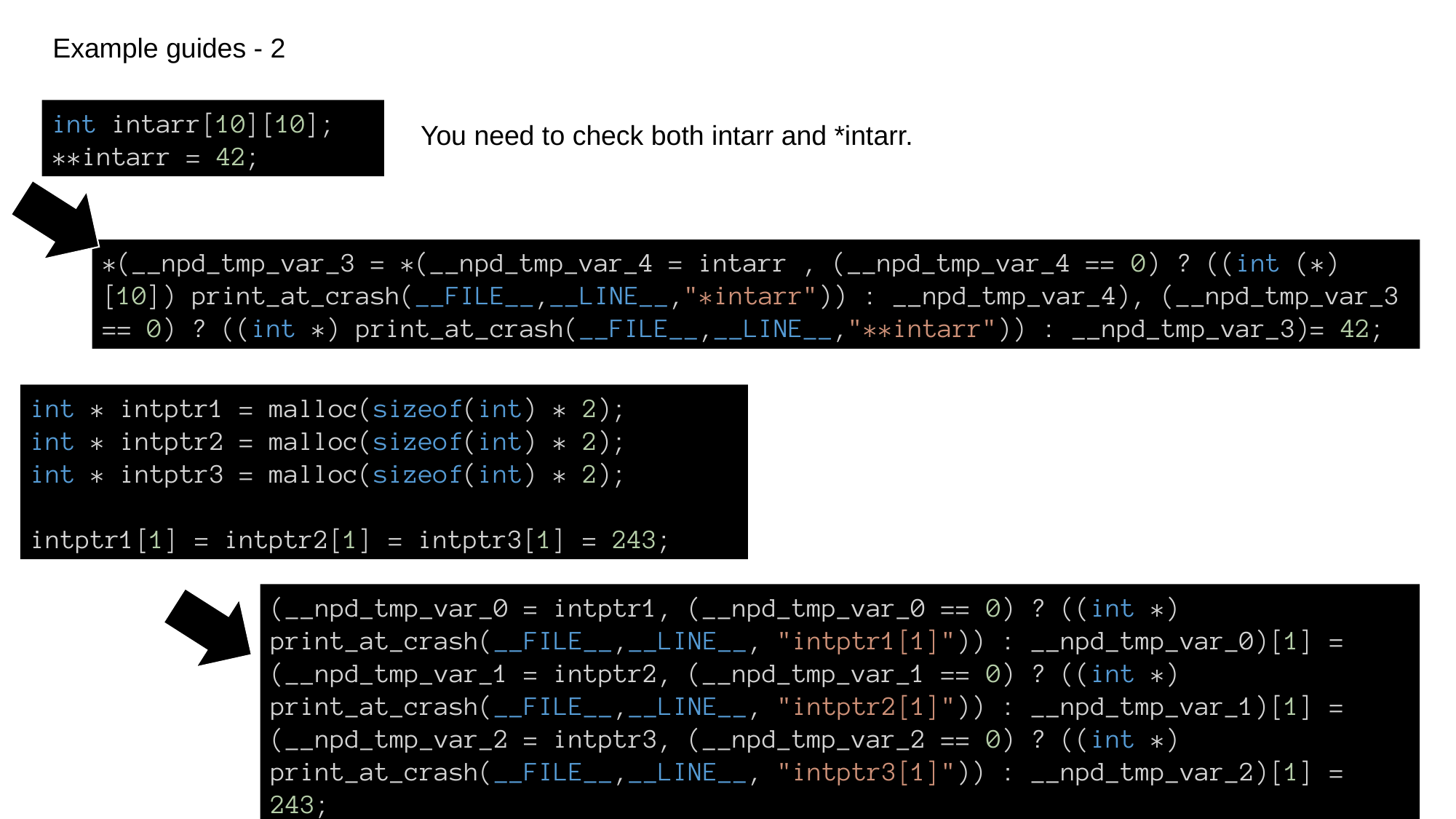

Example guides - 2
int intarr[10][10];
**intarr = 42;
You need to check both intarr and *intarr.

*(__npd_tmp_var_3 = *(__npd_tmp_var_4 = intarr , (__npd_tmp_var_4 == 0) ? ((int (*)[10]) print_at_crash(__FILE__,__LINE__,"*intarr")) : __npd_tmp_var_4), (__npd_tmp_var_3 == 0) ? ((int *) print_at_crash(__FILE__,__LINE__,"**intarr")) : __npd_tmp_var_3)= 42;
int * intptr1 = malloc(sizeof(int) * 2);
int * intptr2 = malloc(sizeof(int) * 2);
int * intptr3 = malloc(sizeof(int) * 2);
intptr1[1] = intptr2[1] = intptr3[1] = 243;
(__npd_tmp_var_0 = intptr1, (__npd_tmp_var_0 == 0) ? ((int *) print_at_crash(__FILE__,__LINE__, "intptr1[1]")) : __npd_tmp_var_0)[1] = (__npd_tmp_var_1 = intptr2, (__npd_tmp_var_1 == 0) ? ((int *) print_at_crash(__FILE__,__LINE__, "intptr2[1]")) : __npd_tmp_var_1)[1] = (__npd_tmp_var_2 = intptr3, (__npd_tmp_var_2 == 0) ? ((int *) print_at_crash(__FILE__,__LINE__, "intptr3[1]")) : __npd_tmp_var_2)[1] = 243;